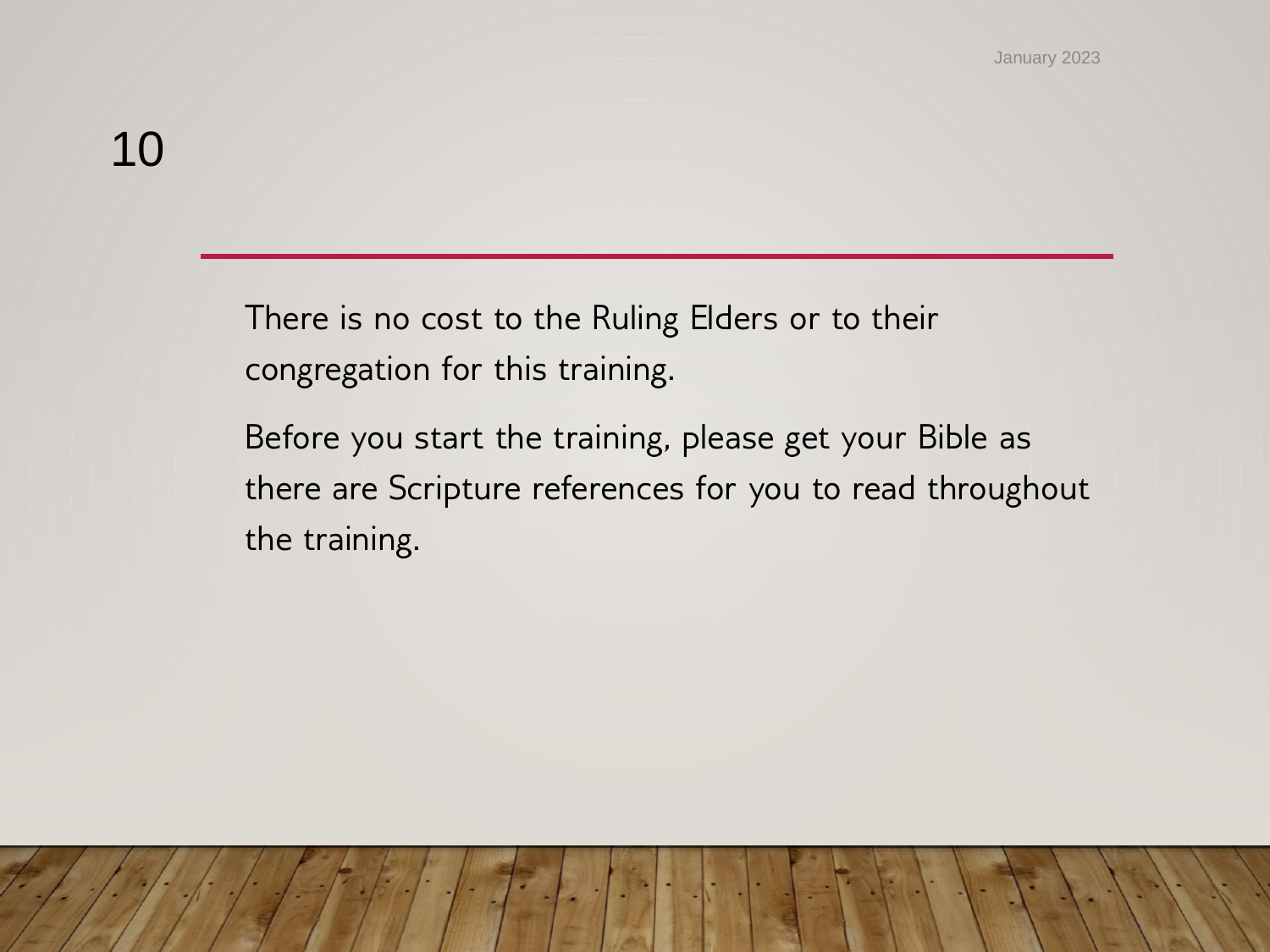

January 2023

10
#
	There is no cost to the Ruling Elders or to their congregation for this training.
   Before you start the training, please get your Bible as there are Scripture references for you to read throughout the training.